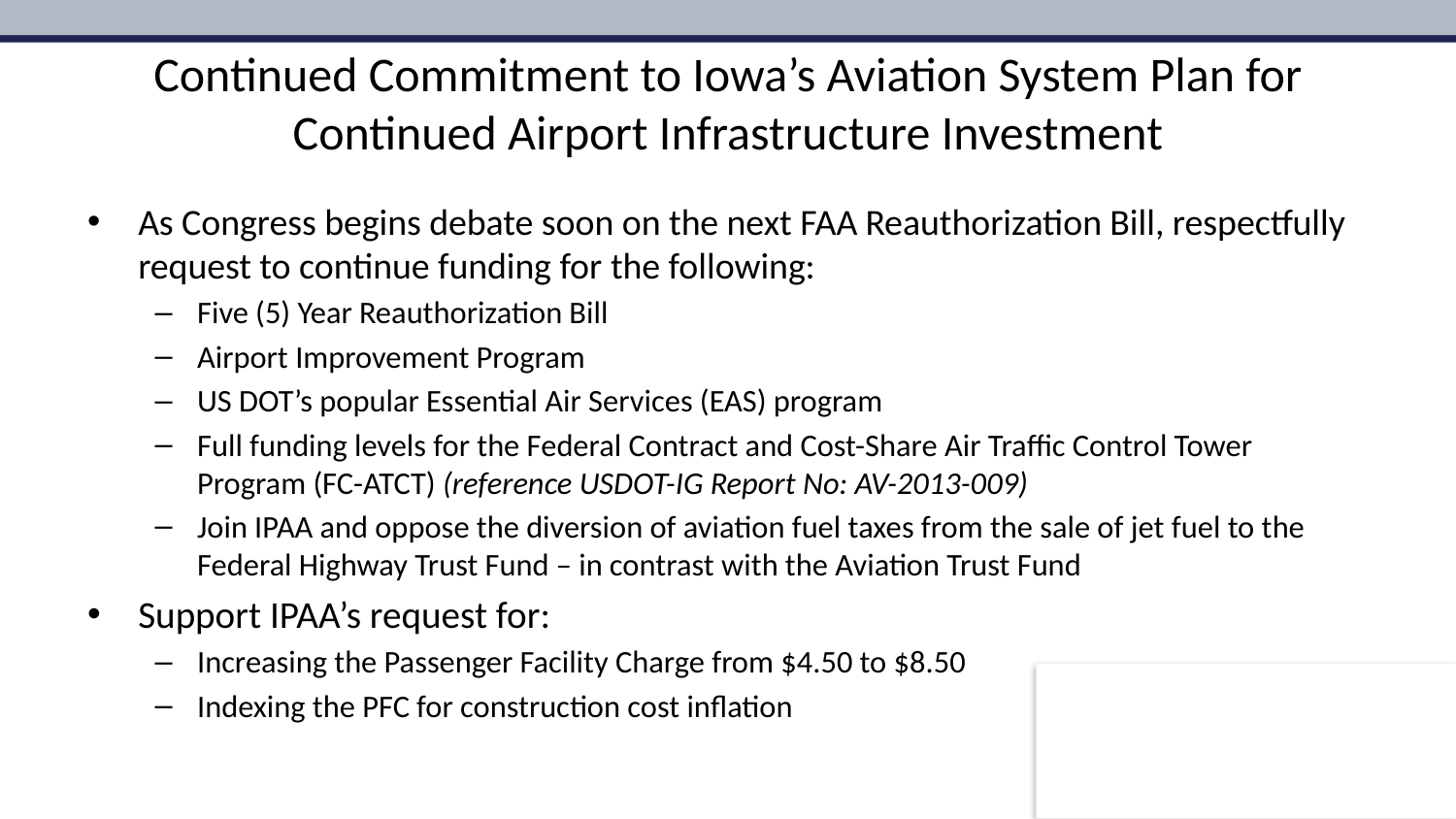

# Continued Commitment to Iowa’s Aviation System Plan for Continued Airport Infrastructure Investment
As Congress begins debate soon on the next FAA Reauthorization Bill, respectfully request to continue funding for the following:
Five (5) Year Reauthorization Bill
Airport Improvement Program
US DOT’s popular Essential Air Services (EAS) program
Full funding levels for the Federal Contract and Cost-Share Air Traffic Control Tower Program (FC-ATCT) (reference USDOT-IG Report No: AV-2013-009)
Join IPAA and oppose the diversion of aviation fuel taxes from the sale of jet fuel to the Federal Highway Trust Fund – in contrast with the Aviation Trust Fund
Support IPAA’s request for:
Increasing the Passenger Facility Charge from $4.50 to $8.50
Indexing the PFC for construction cost inflation